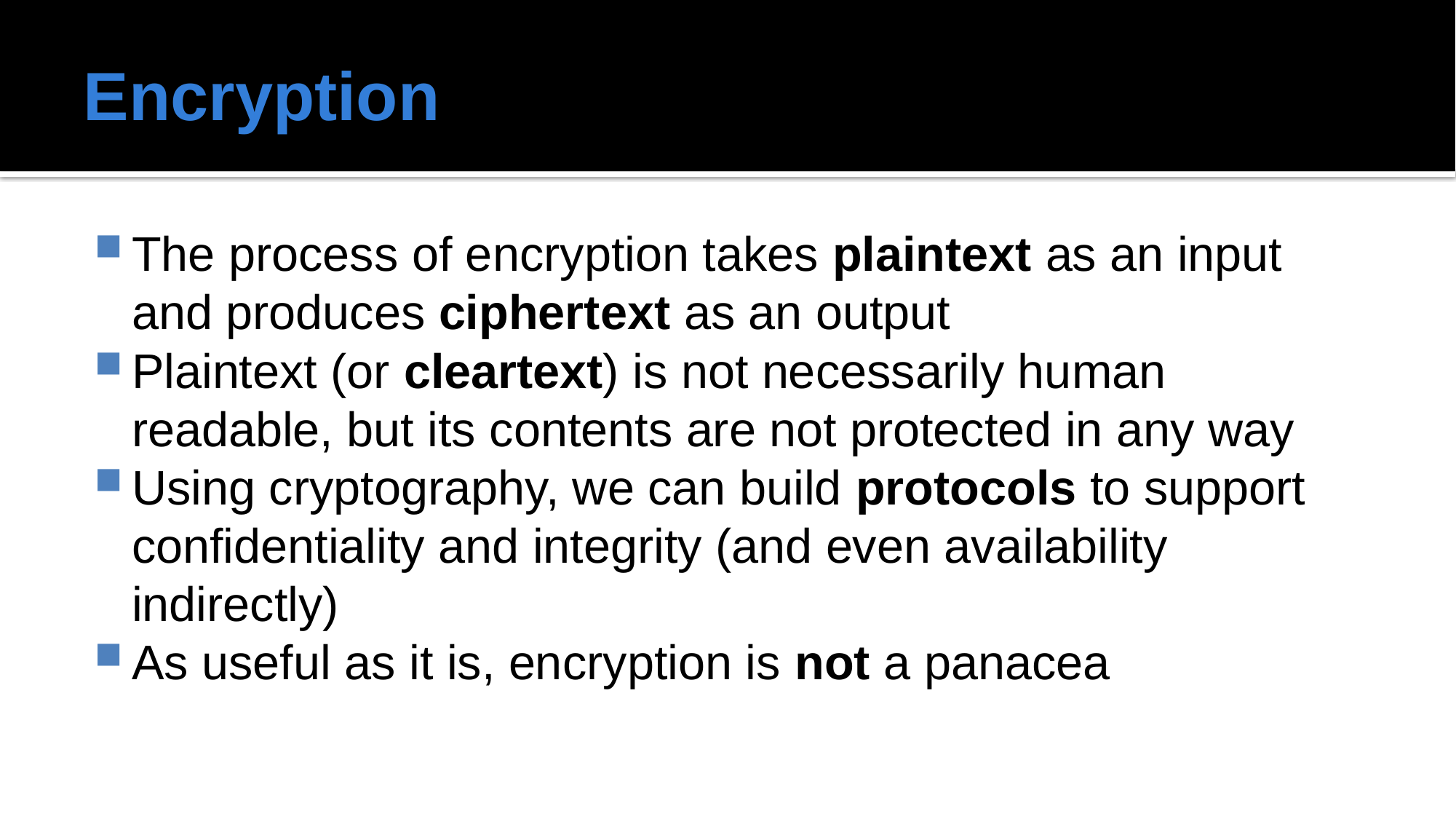

# Encryption
The process of encryption takes plaintext as an input and produces ciphertext as an output
Plaintext (or cleartext) is not necessarily human readable, but its contents are not protected in any way
Using cryptography, we can build protocols to support confidentiality and integrity (and even availability indirectly)
As useful as it is, encryption is not a panacea